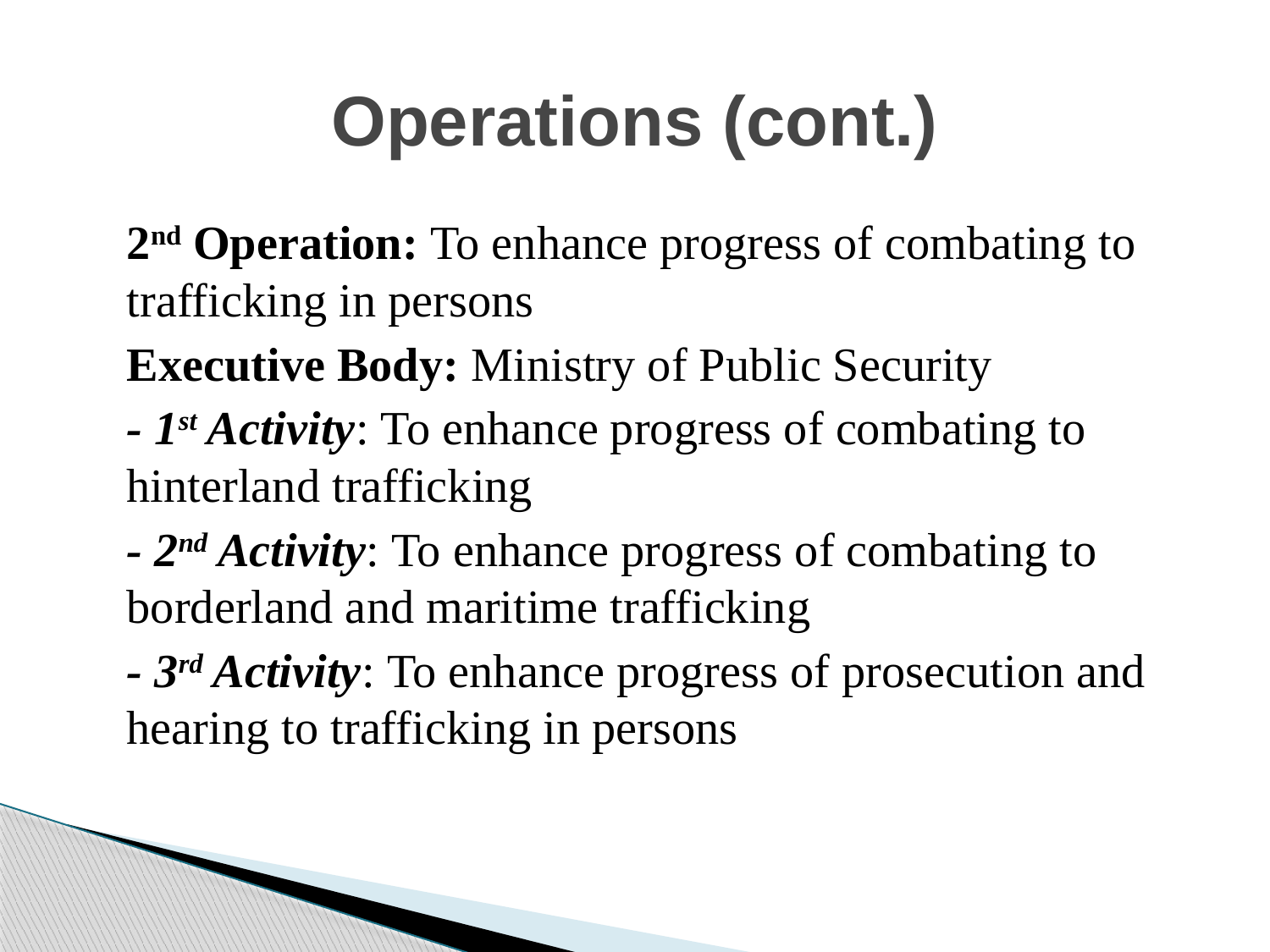

# Operations (cont.)
	2nd Operation: To enhance progress of combating to trafficking in persons
	Executive Body: Ministry of Public Security
	- 1st Activity: To enhance progress of combating to hinterland trafficking
	- 2nd Activity: To enhance progress of combating to borderland and maritime trafficking
	- 3rd Activity: To enhance progress of prosecution and hearing to trafficking in persons